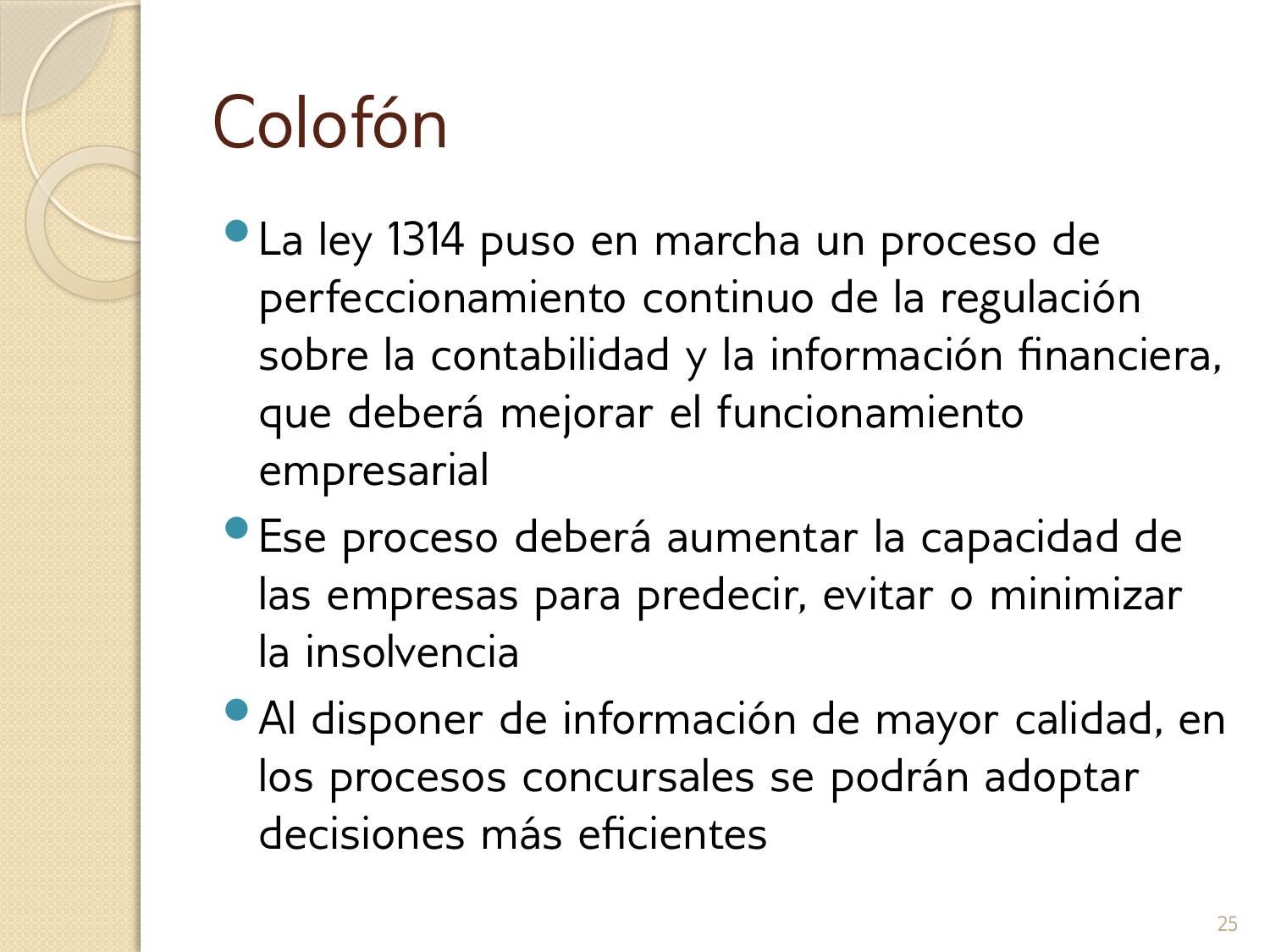

# Colofón
La ley 1314 puso en marcha un proceso de perfeccionamiento continuo de la regulación sobre la contabilidad y la información financiera, que deberá mejorar el funcionamiento empresarial
Ese proceso deberá aumentar la capacidad de las empresas para predecir, evitar o minimizar la insolvencia
Al disponer de información de mayor calidad, en los procesos concursales se podrán adoptar decisiones más eficientes

25